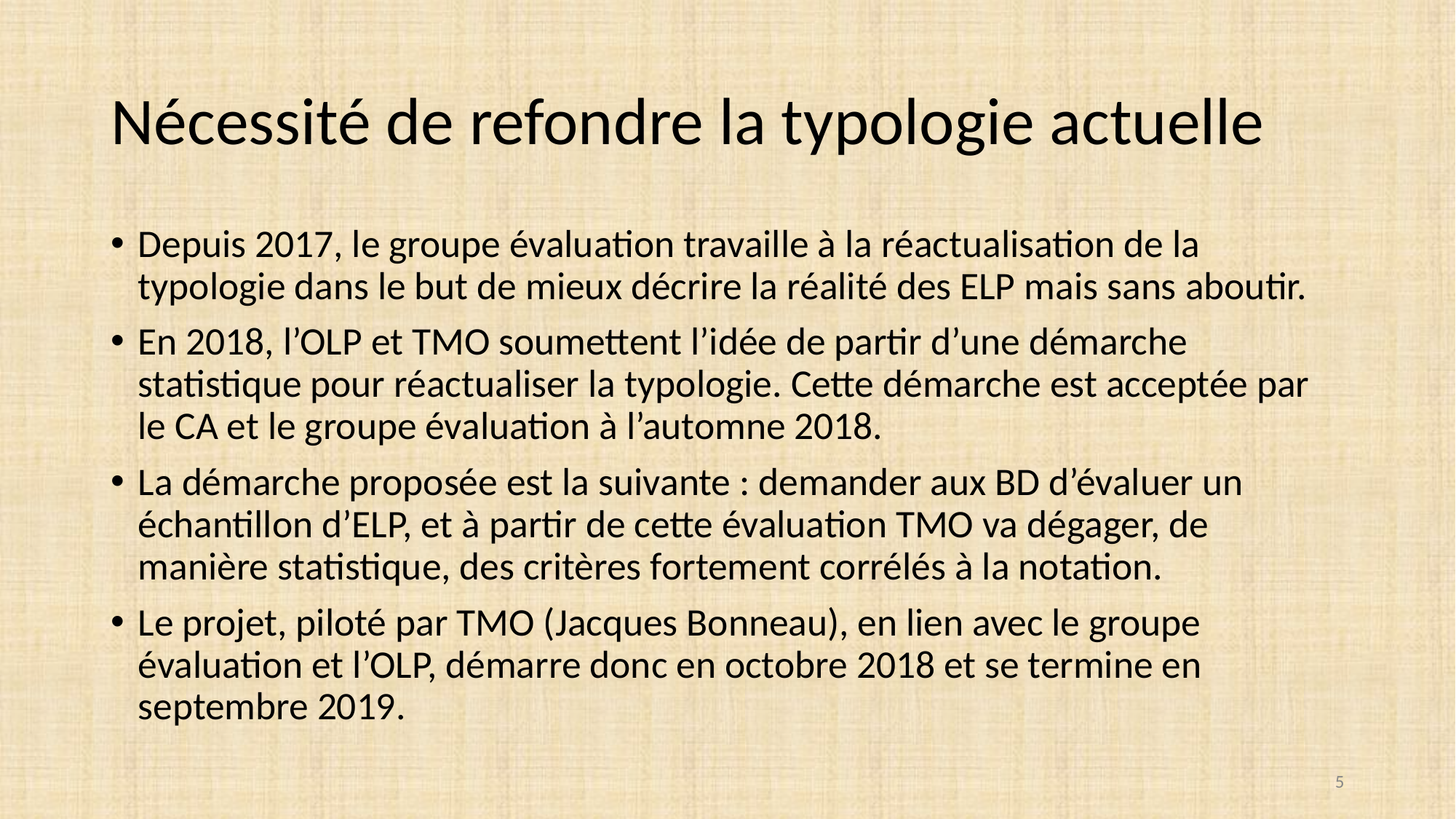

# Nécessité de refondre la typologie actuelle
Depuis 2017, le groupe évaluation travaille à la réactualisation de la typologie dans le but de mieux décrire la réalité des ELP mais sans aboutir.
En 2018, l’OLP et TMO soumettent l’idée de partir d’une démarche statistique pour réactualiser la typologie. Cette démarche est acceptée par le CA et le groupe évaluation à l’automne 2018.
La démarche proposée est la suivante : demander aux BD d’évaluer un échantillon d’ELP, et à partir de cette évaluation TMO va dégager, de manière statistique, des critères fortement corrélés à la notation.
Le projet, piloté par TMO (Jacques Bonneau), en lien avec le groupe évaluation et l’OLP, démarre donc en octobre 2018 et se termine en septembre 2019.

5